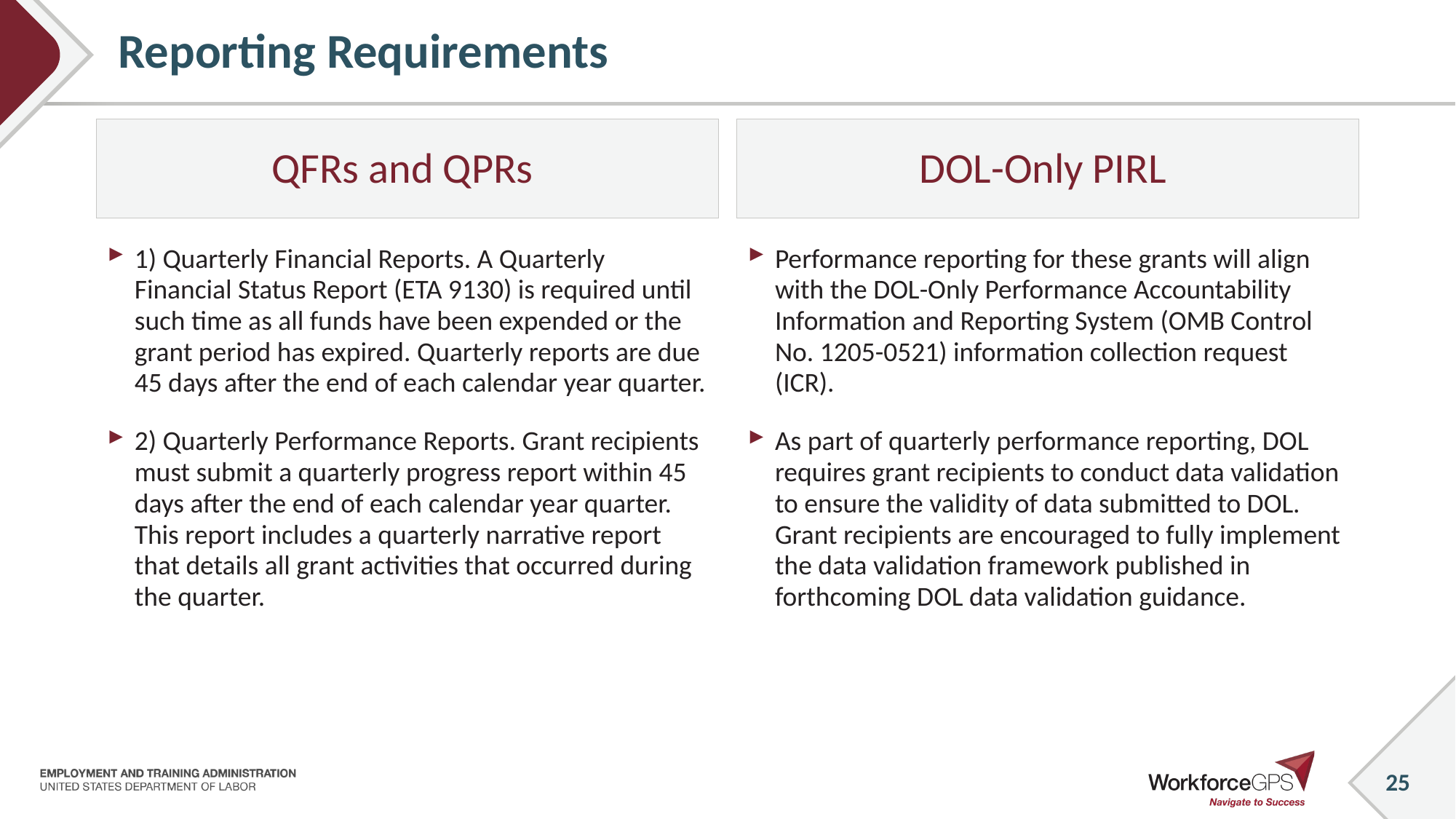

# Reporting Requirements
QFRs and QPRs
DOL-Only PIRL
1) Quarterly Financial Reports. A Quarterly Financial Status Report (ETA 9130) is required until such time as all funds have been expended or the grant period has expired. Quarterly reports are due 45 days after the end of each calendar year quarter.
2) Quarterly Performance Reports. Grant recipients must submit a quarterly progress report within 45 days after the end of each calendar year quarter. This report includes a quarterly narrative report that details all grant activities that occurred during the quarter.
Performance reporting for these grants will align with the DOL-Only Performance Accountability Information and Reporting System (OMB Control No. 1205-0521) information collection request (ICR).
As part of quarterly performance reporting, DOL requires grant recipients to conduct data validation to ensure the validity of data submitted to DOL. Grant recipients are encouraged to fully implement the data validation framework published in forthcoming DOL data validation guidance.
25